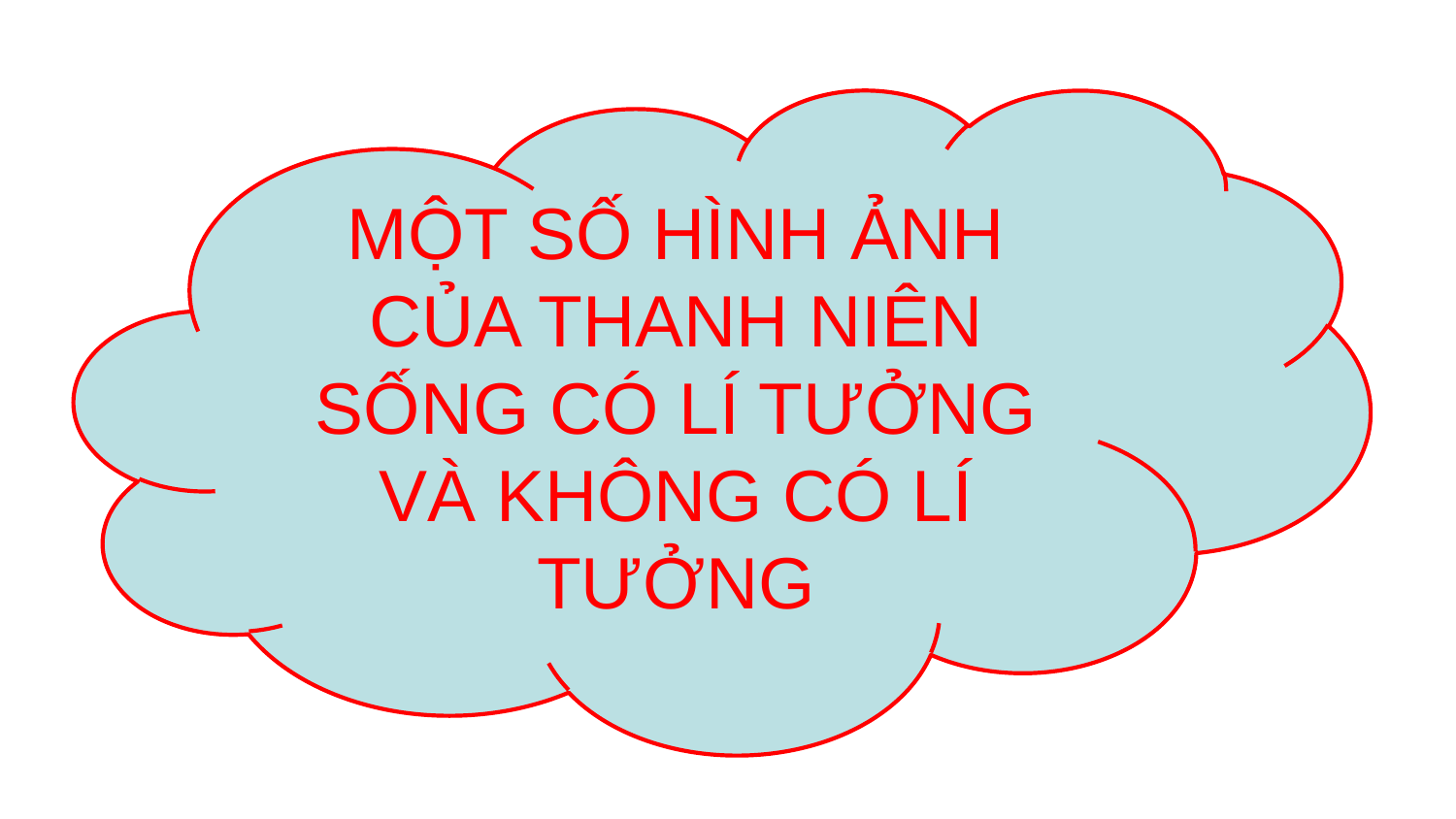

MỘT SỐ HÌNH ẢNH CỦA THANH NIÊN SỐNG CÓ LÍ TƯỞNG VÀ KHÔNG CÓ LÍ TƯỞNG